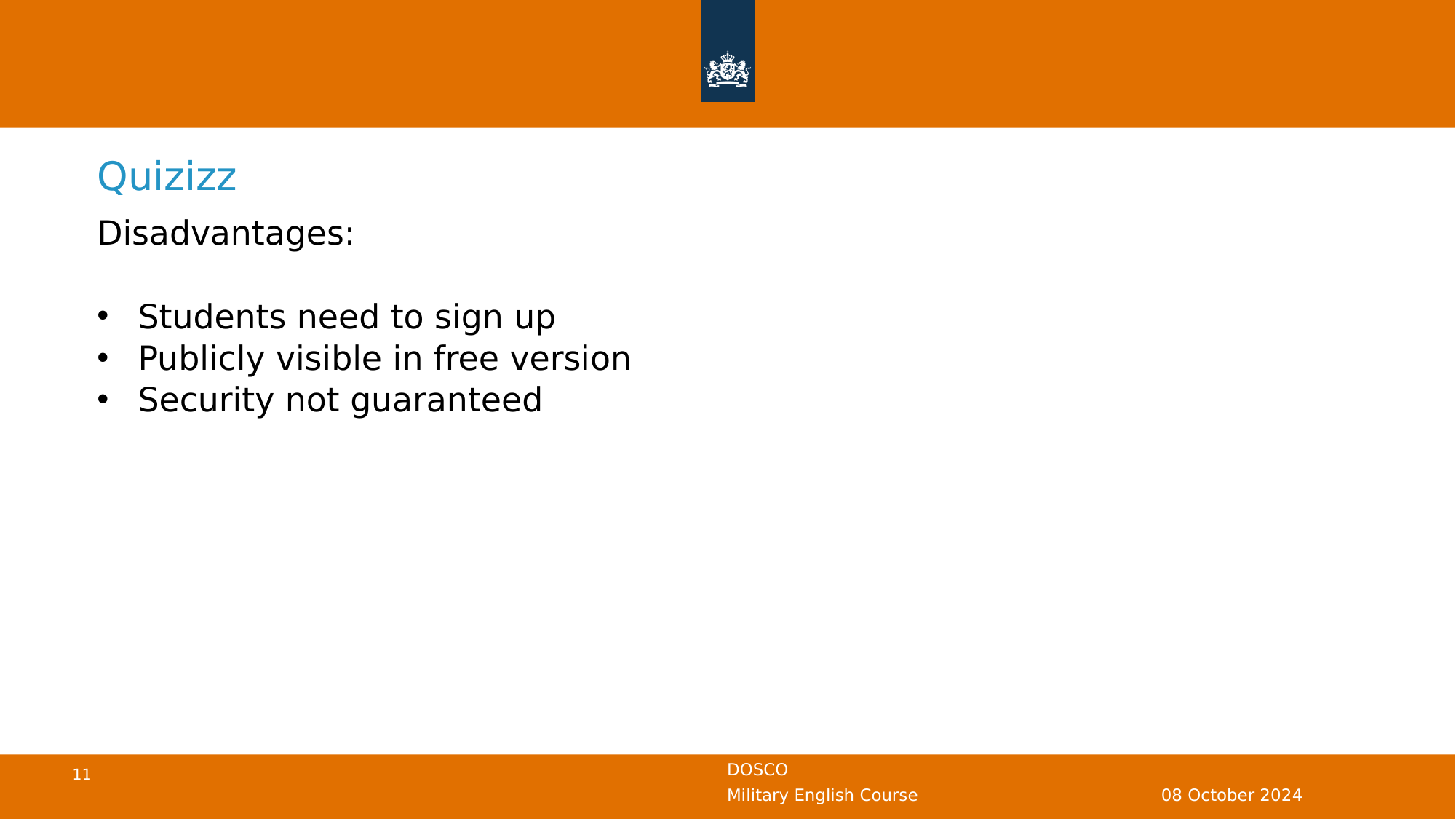

# Quizizz
Disadvantages:

Students need to sign up
Publicly visible in free version
Security not guaranteed
08 October 2024